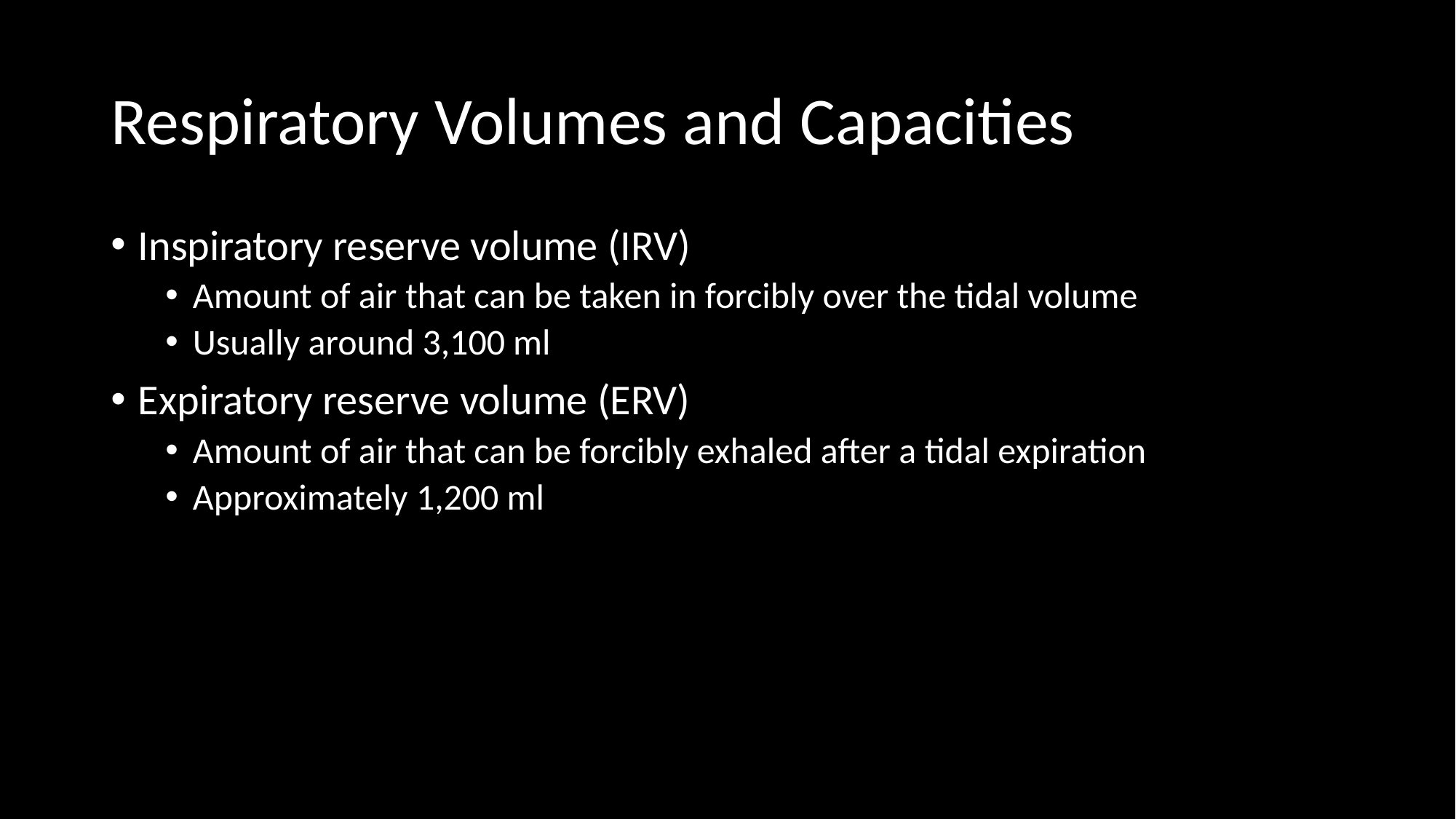

# Respiratory Volumes and Capacities
Inspiratory reserve volume (IRV)
Amount of air that can be taken in forcibly over the tidal volume
Usually around 3,100 ml
Expiratory reserve volume (ERV)
Amount of air that can be forcibly exhaled after a tidal expiration
Approximately 1,200 ml